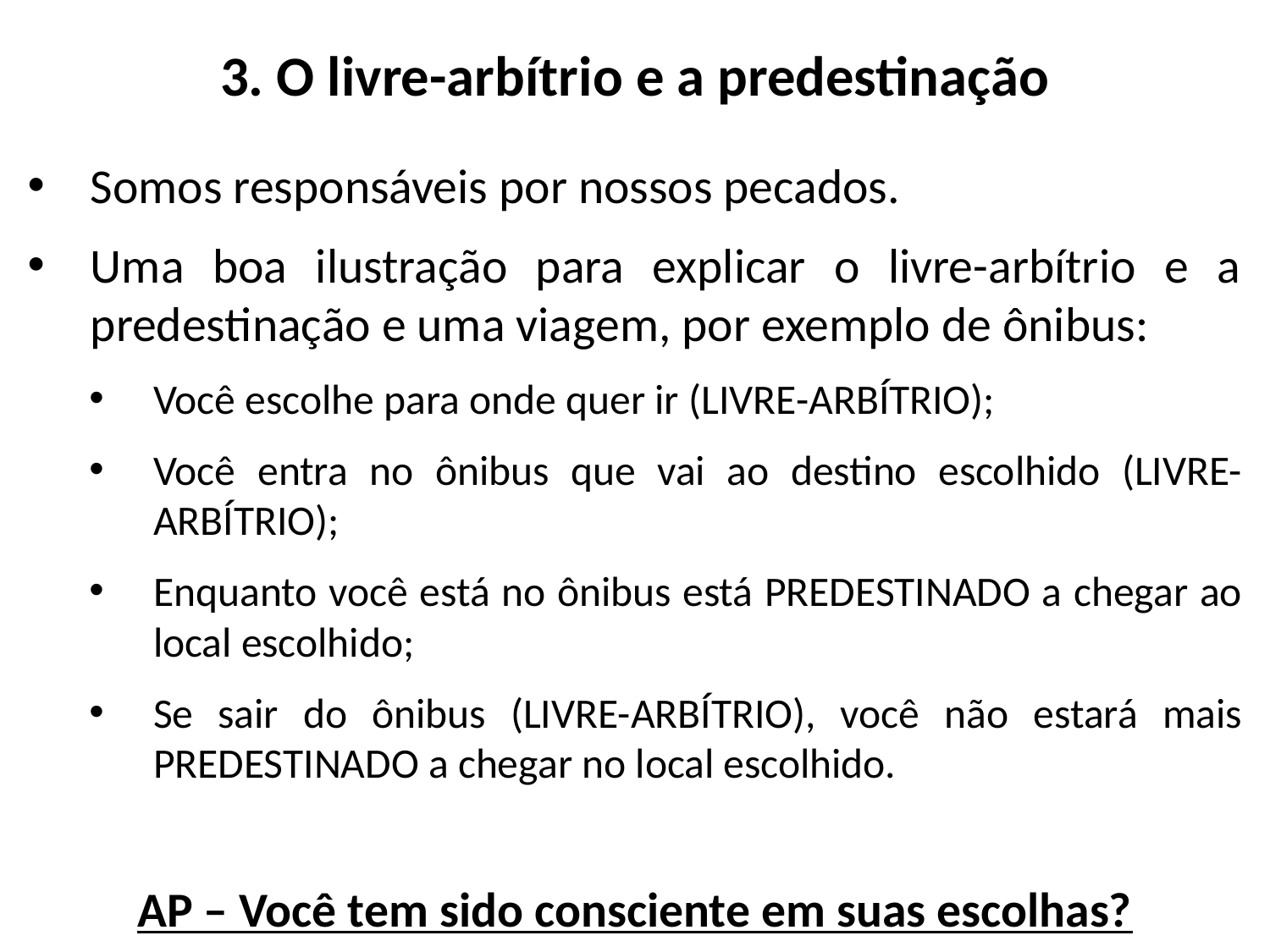

# 3. O livre-arbítrio e a predestinação
Somos responsáveis por nossos pecados.
Uma boa ilustração para explicar o livre-arbítrio e a predestinação e uma viagem, por exemplo de ônibus:
Você escolhe para onde quer ir (LIVRE-ARBÍTRIO);
Você entra no ônibus que vai ao destino escolhido (LIVRE-ARBÍTRIO);
Enquanto você está no ônibus está PREDESTINADO a chegar ao local escolhido;
Se sair do ônibus (LIVRE-ARBÍTRIO), você não estará mais PREDESTINADO a chegar no local escolhido.

AP – Você tem sido consciente em suas escolhas?